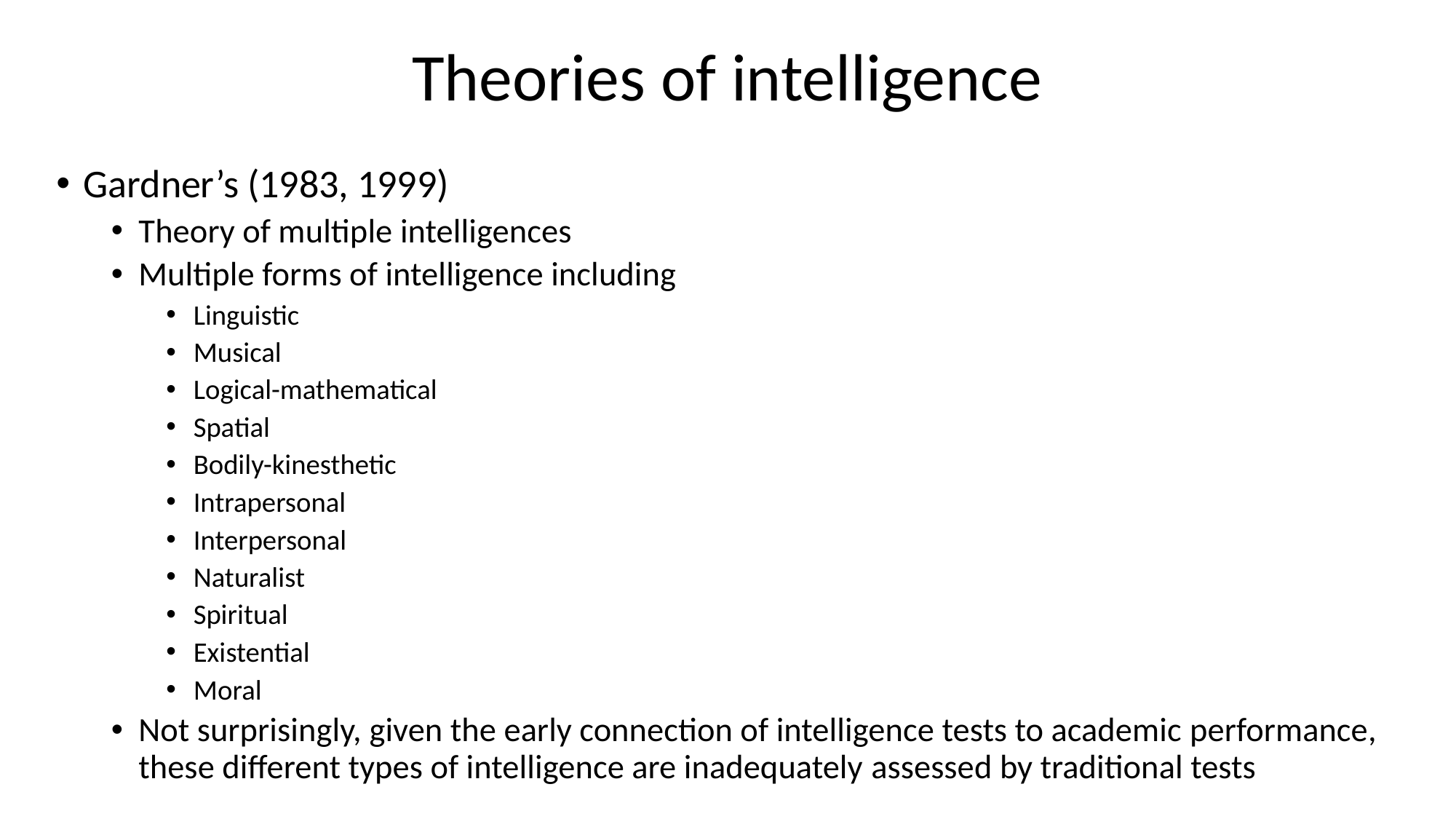

# Theories of intelligence
Gardner’s (1983, 1999)
Theory of multiple intelligences
Multiple forms of intelligence including
Linguistic
Musical
Logical-mathematical
Spatial
Bodily-kinesthetic
Intrapersonal
Interpersonal
Naturalist
Spiritual
Existential
Moral
Not surprisingly, given the early connection of intelligence tests to academic performance, these different types of intelligence are inadequately assessed by traditional tests